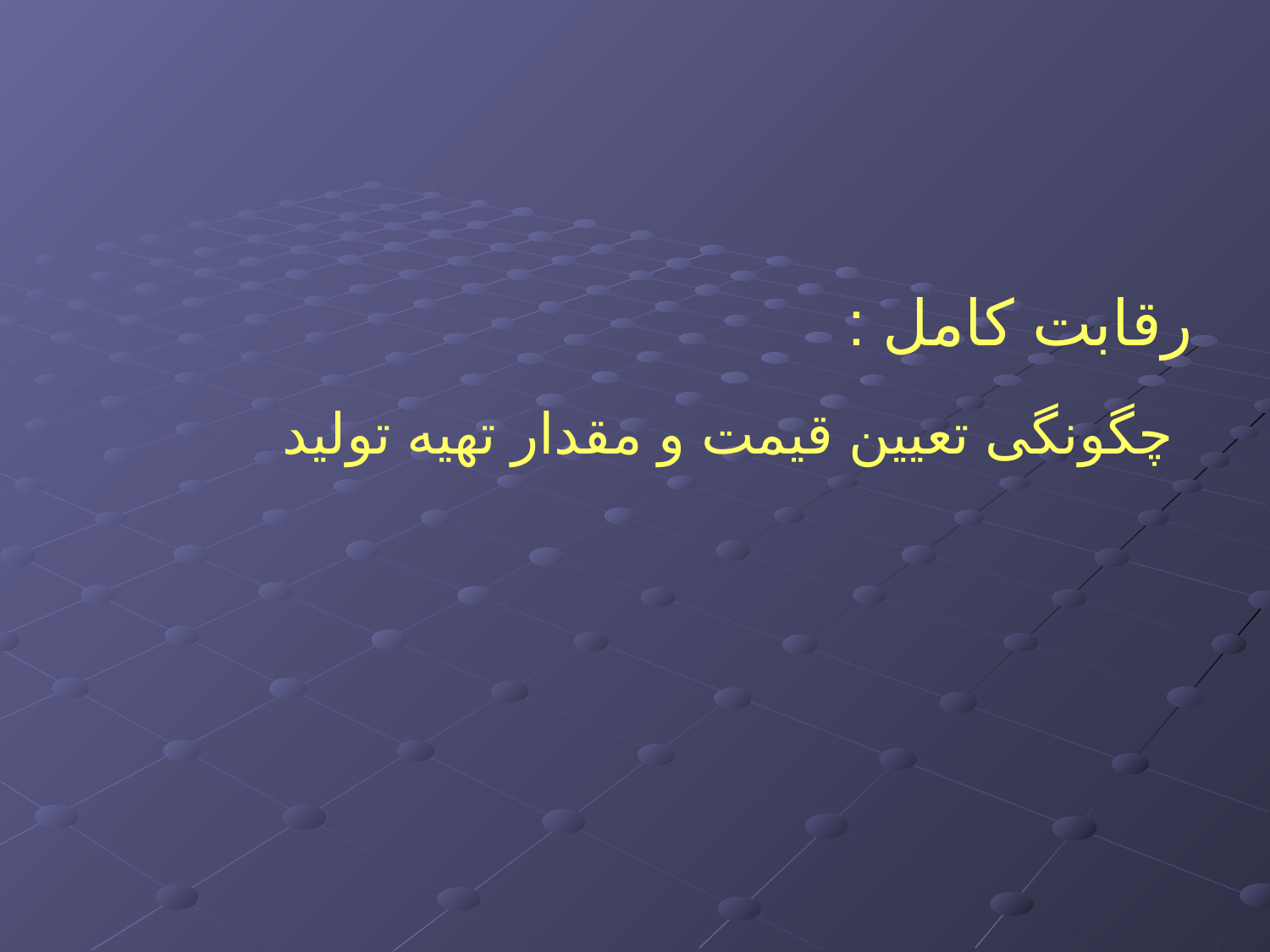

رقابت کامل :
 چگونگی تعیین قیمت و مقدار تهیه تولید